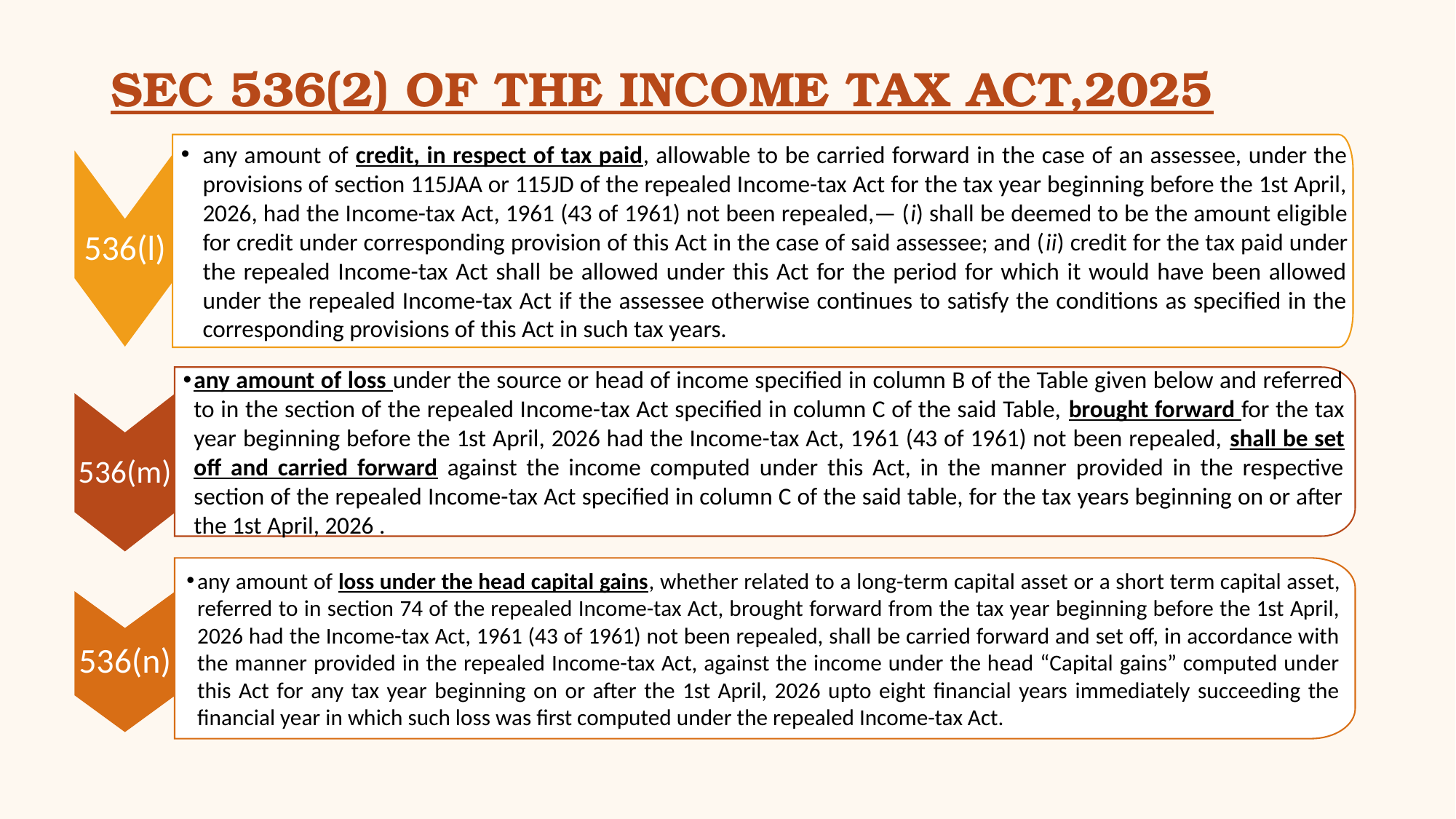

# SEC 536(2) OF THE INCOME TAX ACT,2025
any amount of credit, in respect of tax paid, allowable to be carried forward in the case of an assessee, under the provisions of section 115JAA or 115JD of the repealed Income-tax Act for the tax year beginning before the 1st April, 2026, had the Income-tax Act, 1961 (43 of 1961) not been repealed,— (i) shall be deemed to be the amount eligible for credit under corresponding provision of this Act in the case of said assessee; and (ii) credit for the tax paid under the repealed Income-tax Act shall be allowed under this Act for the period for which it would have been allowed under the repealed Income-tax Act if the assessee otherwise continues to satisfy the conditions as specified in the corresponding provisions of this Act in such tax years.
536(l)
any amount of loss under the source or head of income specified in column B of the Table given below and referred to in the section of the repealed Income-tax Act specified in column C of the said Table, brought forward for the tax year beginning before the 1st April, 2026 had the Income-tax Act, 1961 (43 of 1961) not been repealed, shall be set off and carried forward against the income computed under this Act, in the manner provided in the respective section of the repealed Income-tax Act specified in column C of the said table, for the tax years beginning on or after the 1st April, 2026 .
536(m)
any amount of loss under the head capital gains, whether related to a long-term capital asset or a short term capital asset, referred to in section 74 of the repealed Income-tax Act, brought forward from the tax year beginning before the 1st April, 2026 had the Income-tax Act, 1961 (43 of 1961) not been repealed, shall be carried forward and set off, in accordance with the manner provided in the repealed Income-tax Act, against the income under the head “Capital gains” computed under this Act for any tax year beginning on or after the 1st April, 2026 upto eight financial years immediately succeeding the financial year in which such loss was first computed under the repealed Income-tax Act.
536(n)